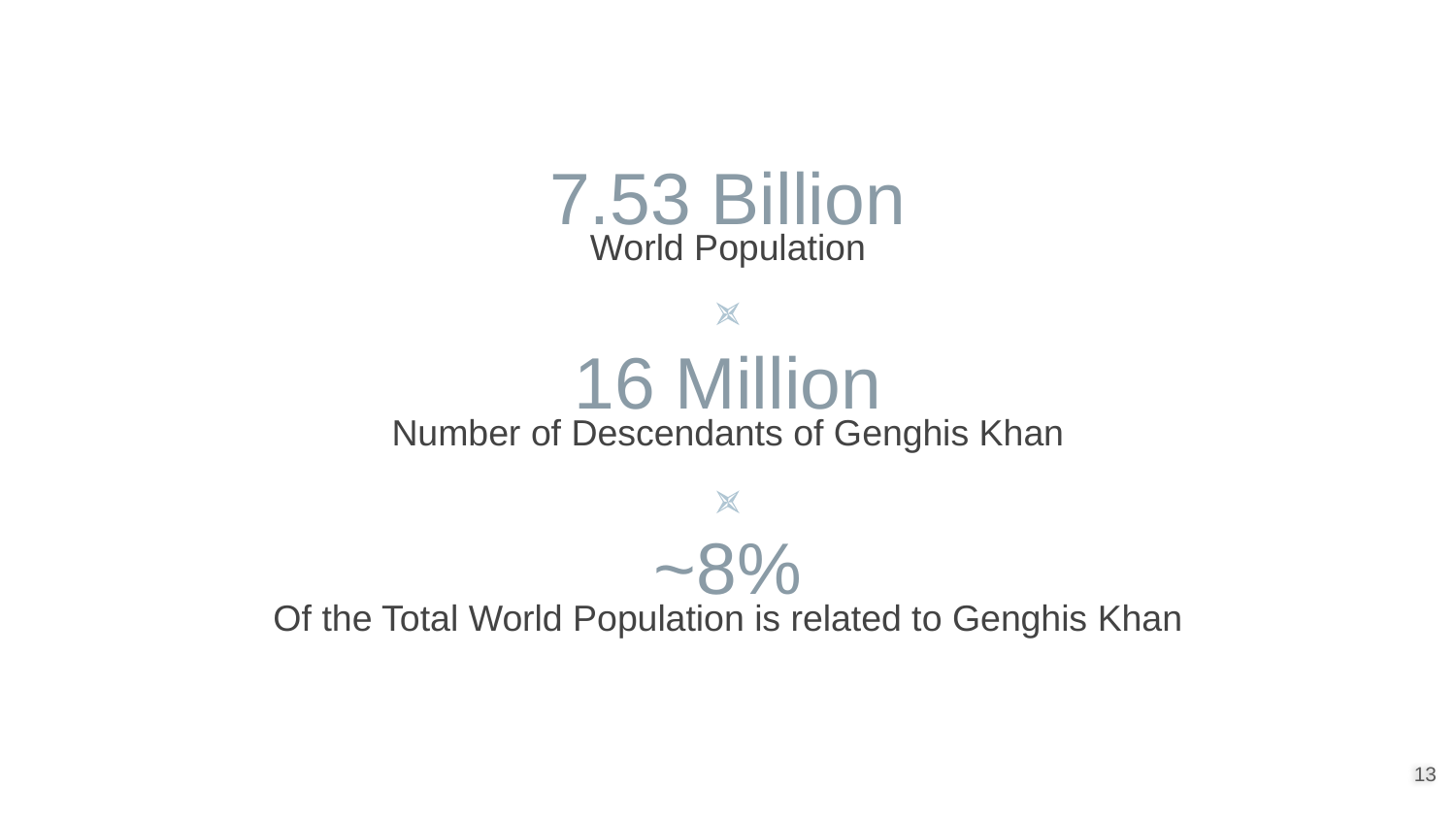

7.53 Billion
World Population

16 Million
Number of Descendants of Genghis Khan

~8%
Of the Total World Population is related to Genghis Khan
13